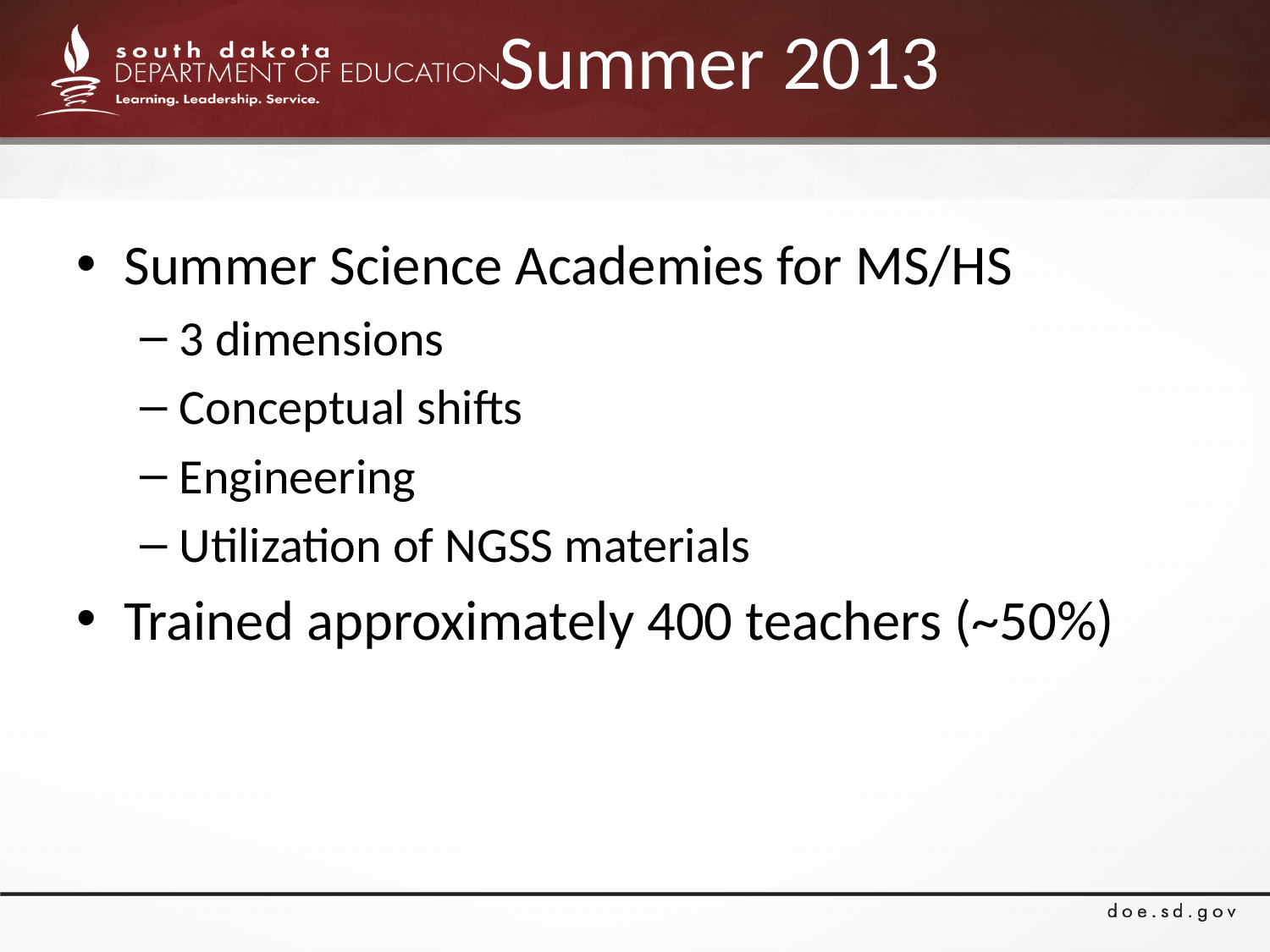

# Summer 2013
Summer Science Academies for MS/HS
3 dimensions
Conceptual shifts
Engineering
Utilization of NGSS materials
Trained approximately 400 teachers (~50%)